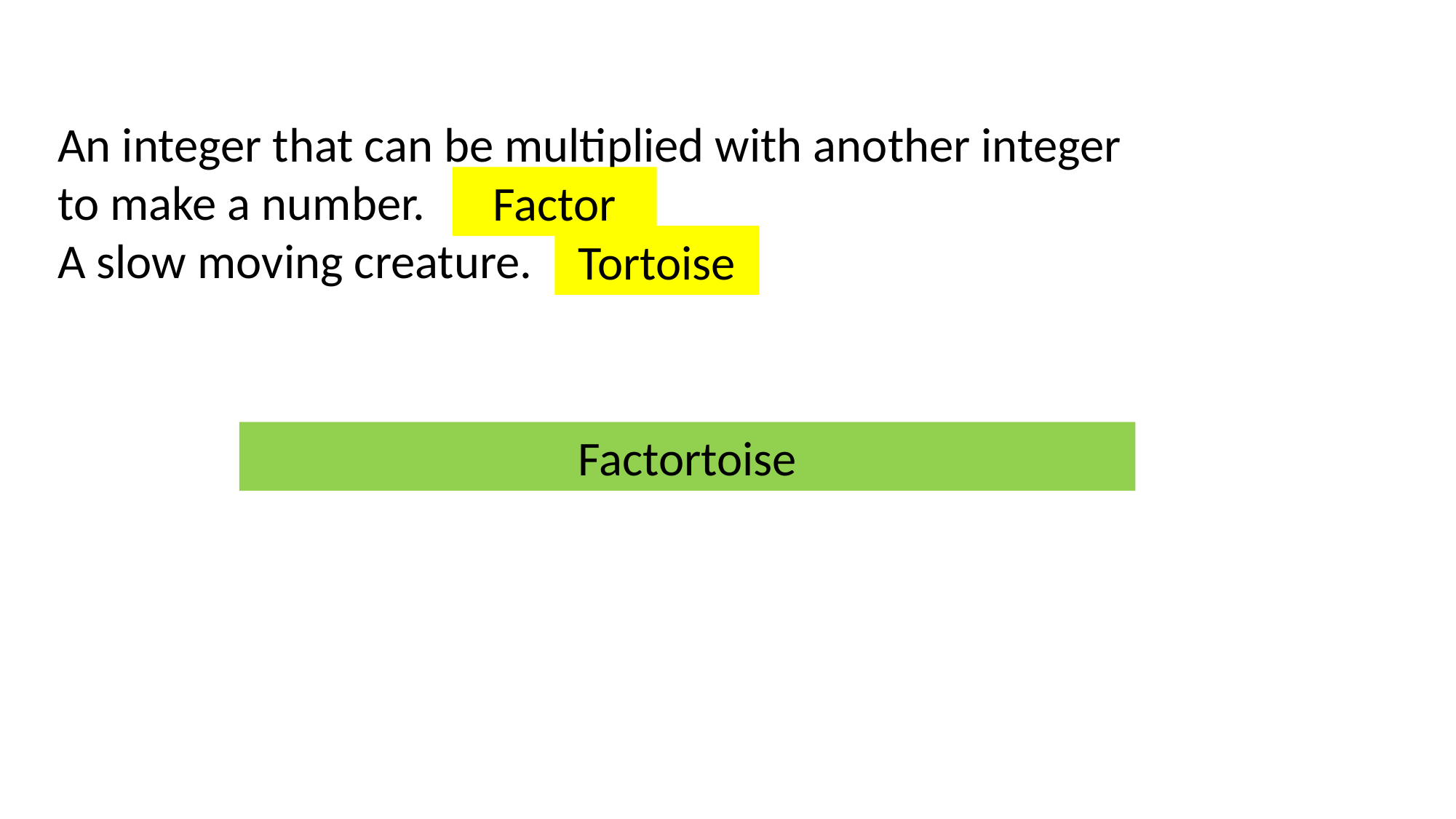

An integer that can be multiplied with another integer to make a number.
A slow moving creature.
Factor
Tortoise
Factortoise